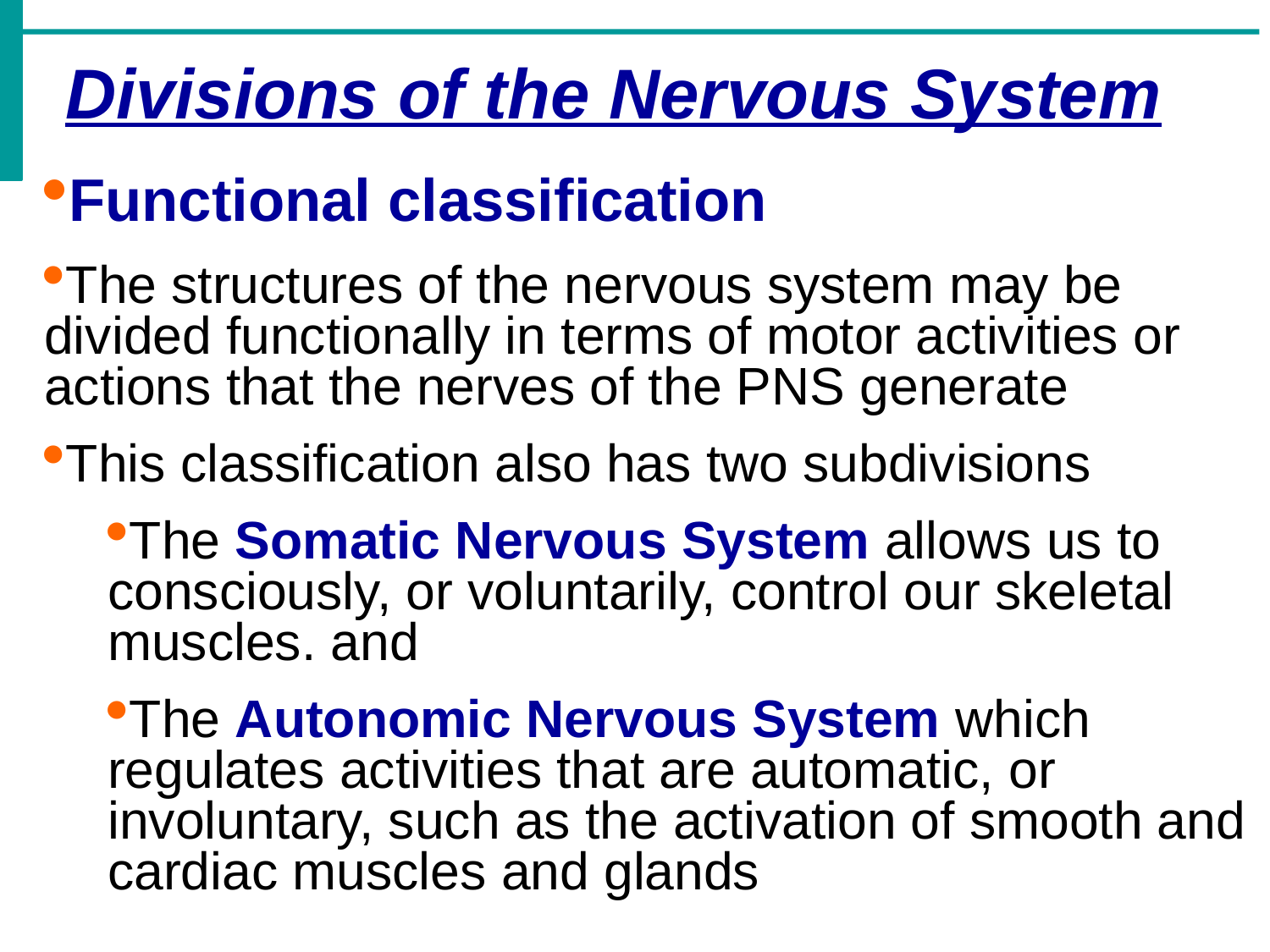

Divisions of the Nervous System
Functional classification
The structures of the nervous system may be divided functionally in terms of motor activities or actions that the nerves of the PNS generate
This classification also has two subdivisions
The Somatic Nervous System allows us to consciously, or voluntarily, control our skeletal muscles. and
The Autonomic Nervous System which regulates activities that are automatic, or involuntary, such as the activation of smooth and cardiac muscles and glands